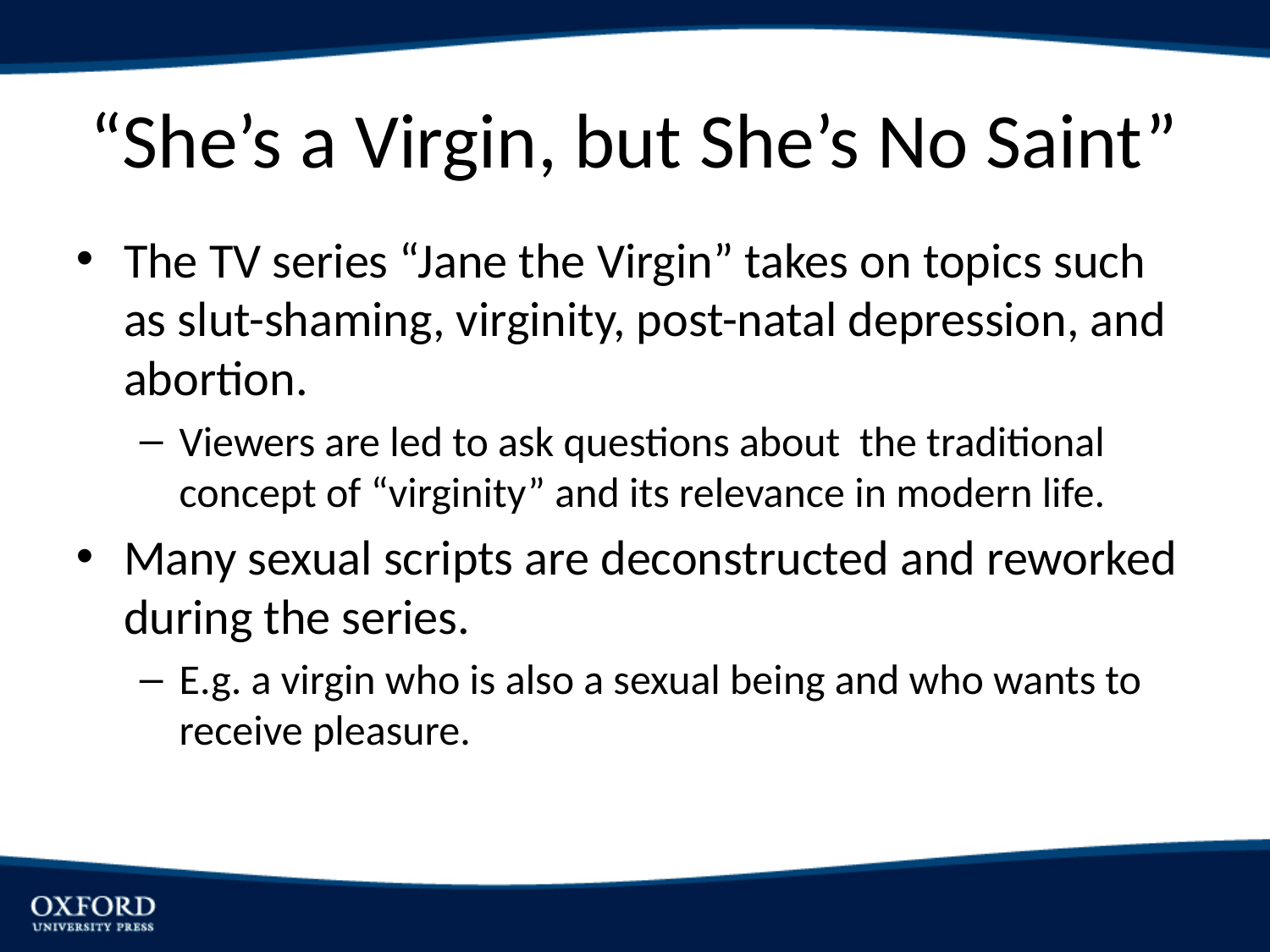

# “She’s a Virgin, but She’s No Saint”
The TV series “Jane the Virgin” takes on topics such as slut-shaming, virginity, post-natal depression, and abortion.
Viewers are led to ask questions about  the traditional concept of “virginity” and its relevance in modern life.
Many sexual scripts are deconstructed and reworked during the series.
E.g. a virgin who is also a sexual being and who wants to receive pleasure.